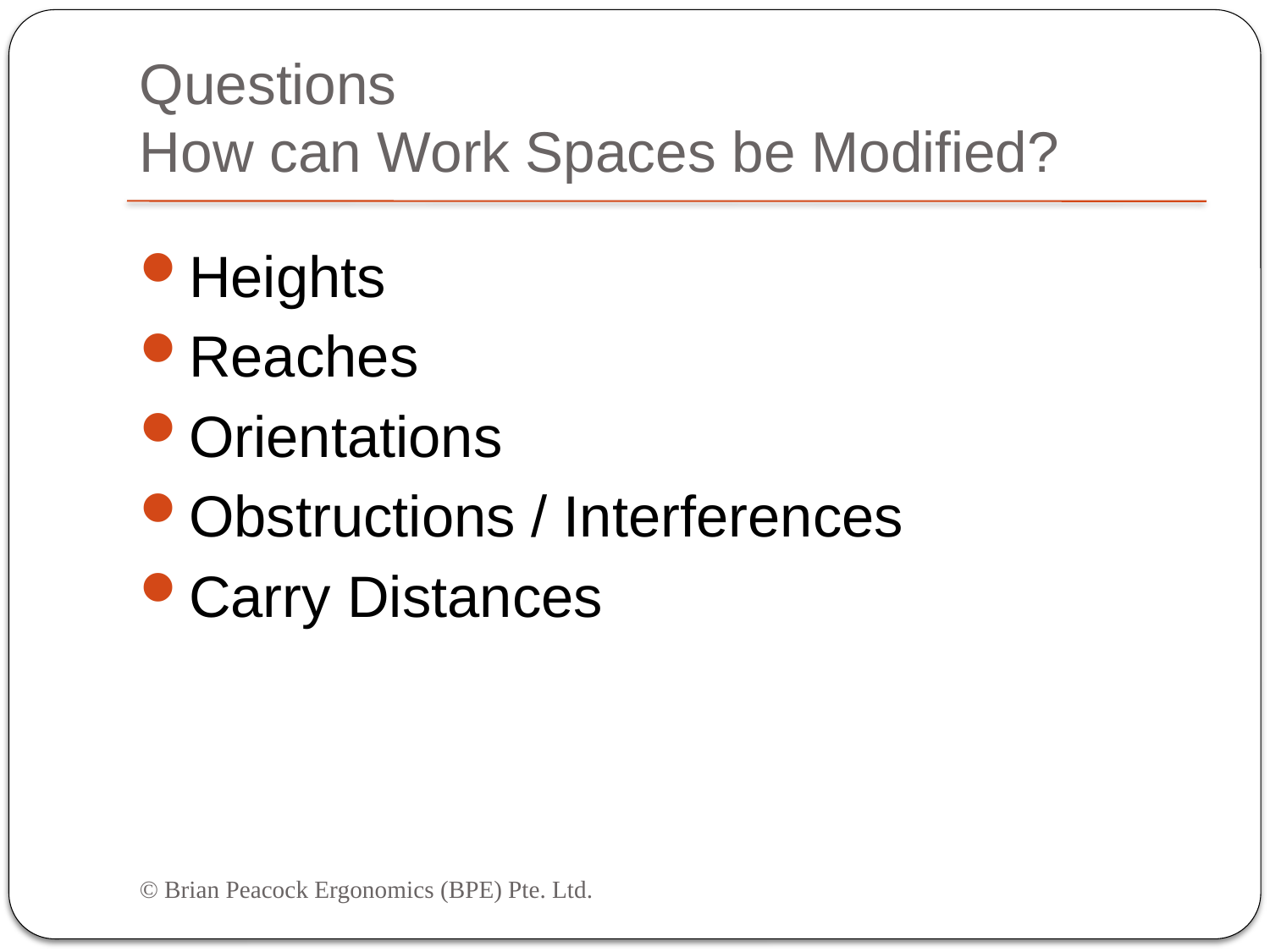

# Questions How can Work Spaces be Modified?
Heights
Reaches
Orientations
Obstructions / Interferences
Carry Distances
© Brian Peacock Ergonomics (BPE) Pte. Ltd.